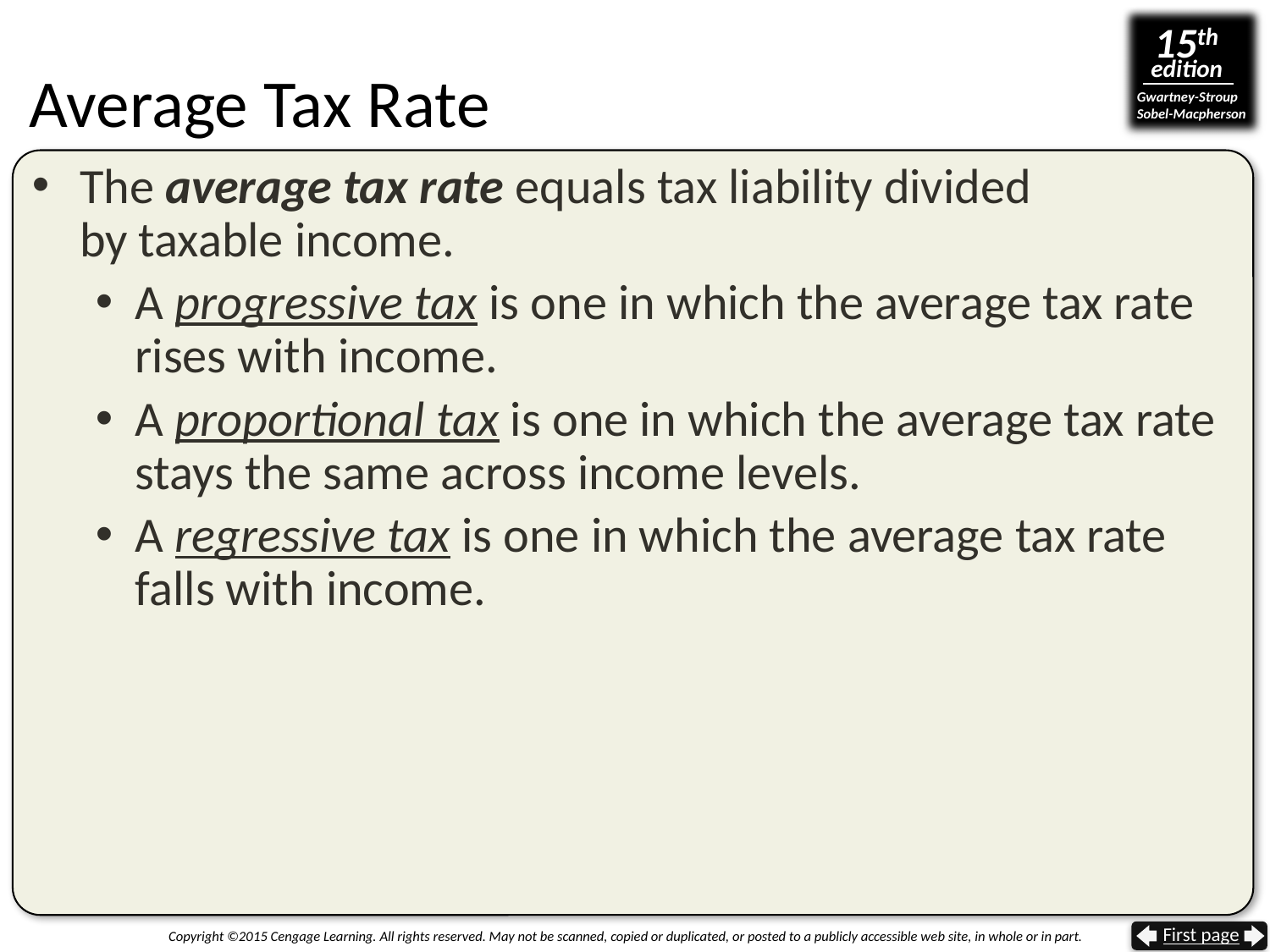

# Average Tax Rate
The average tax rate equals tax liability divided
by taxable income.
A progressive tax is one in which the average tax rate
rises with income.
A proportional tax is one in which the average tax rate stays the same across income levels.
A regressive tax is one in which the average tax rate
falls with income.